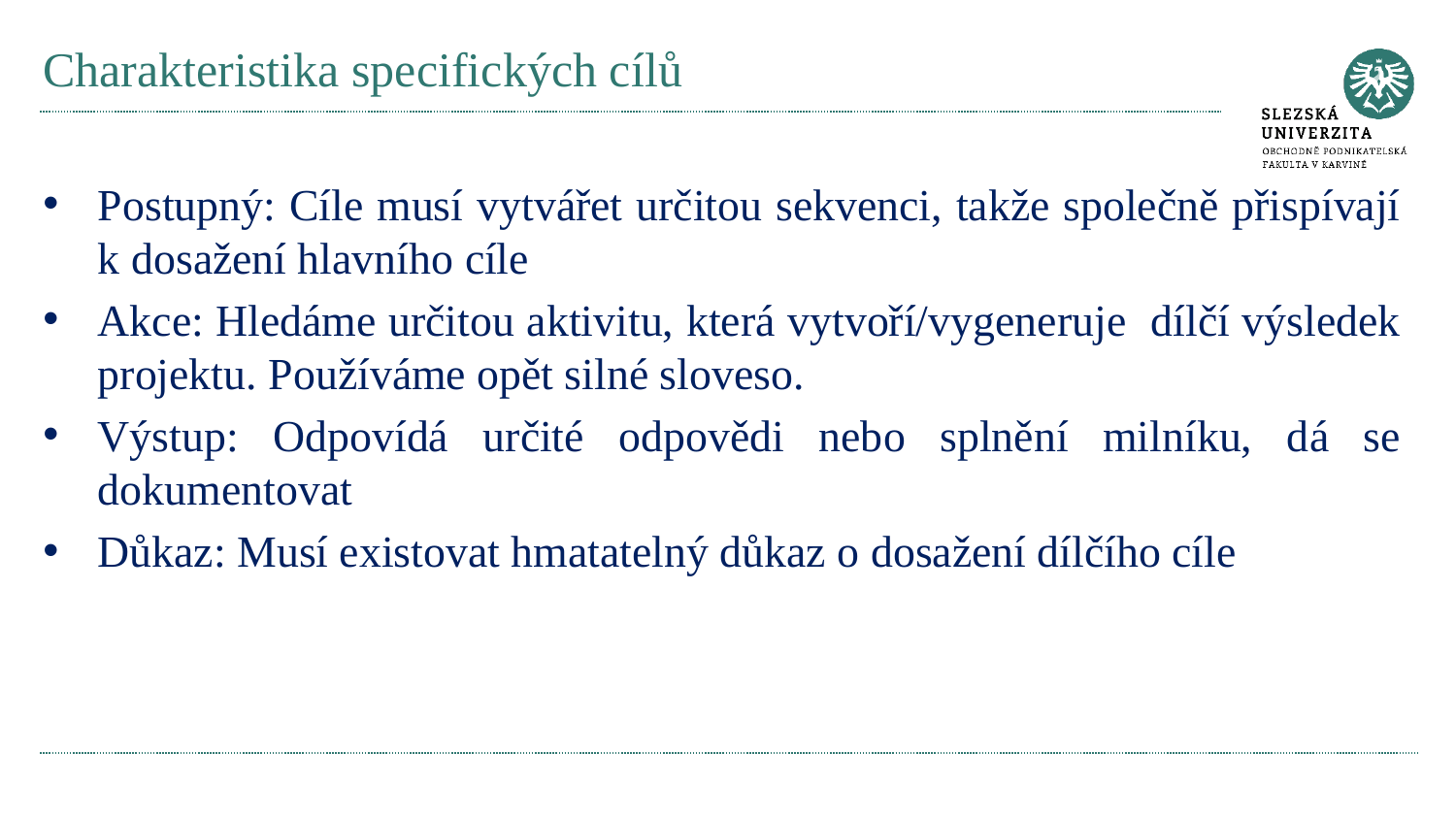

# Charakteristika specifických cílů
Postupný: Cíle musí vytvářet určitou sekvenci, takže společně přispívají k dosažení hlavního cíle
Akce: Hledáme určitou aktivitu, která vytvoří/vygeneruje  dílčí výsledek projektu. Používáme opět silné sloveso.
Výstup: Odpovídá určité odpovědi nebo splnění milníku, dá se dokumentovat
Důkaz: Musí existovat hmatatelný důkaz o dosažení dílčího cíle